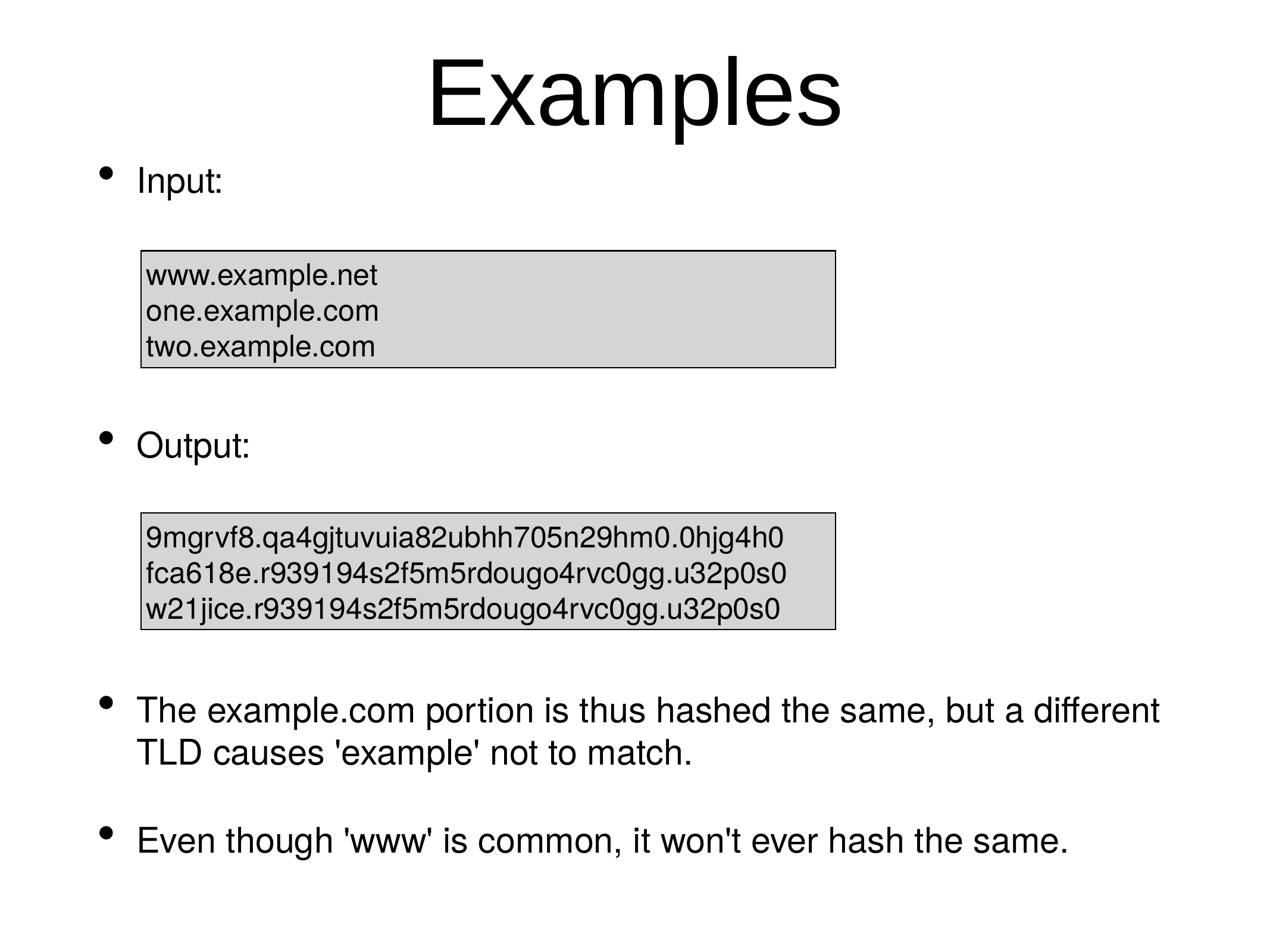

# Examples
Input:

Output:

The example.com portion is thus hashed the same, but a different TLD causes 'example' not to match.
Even though 'www' is common, it won't ever hash the same.
www.example.net
one.example.com
two.example.com
9mgrvf8.qa4gjtuvuia82ubhh705n29hm0.0hjg4h0
fca618e.r939194s2f5m5rdougo4rvc0gg.u32p0s0
w21jice.r939194s2f5m5rdougo4rvc0gg.u32p0s0